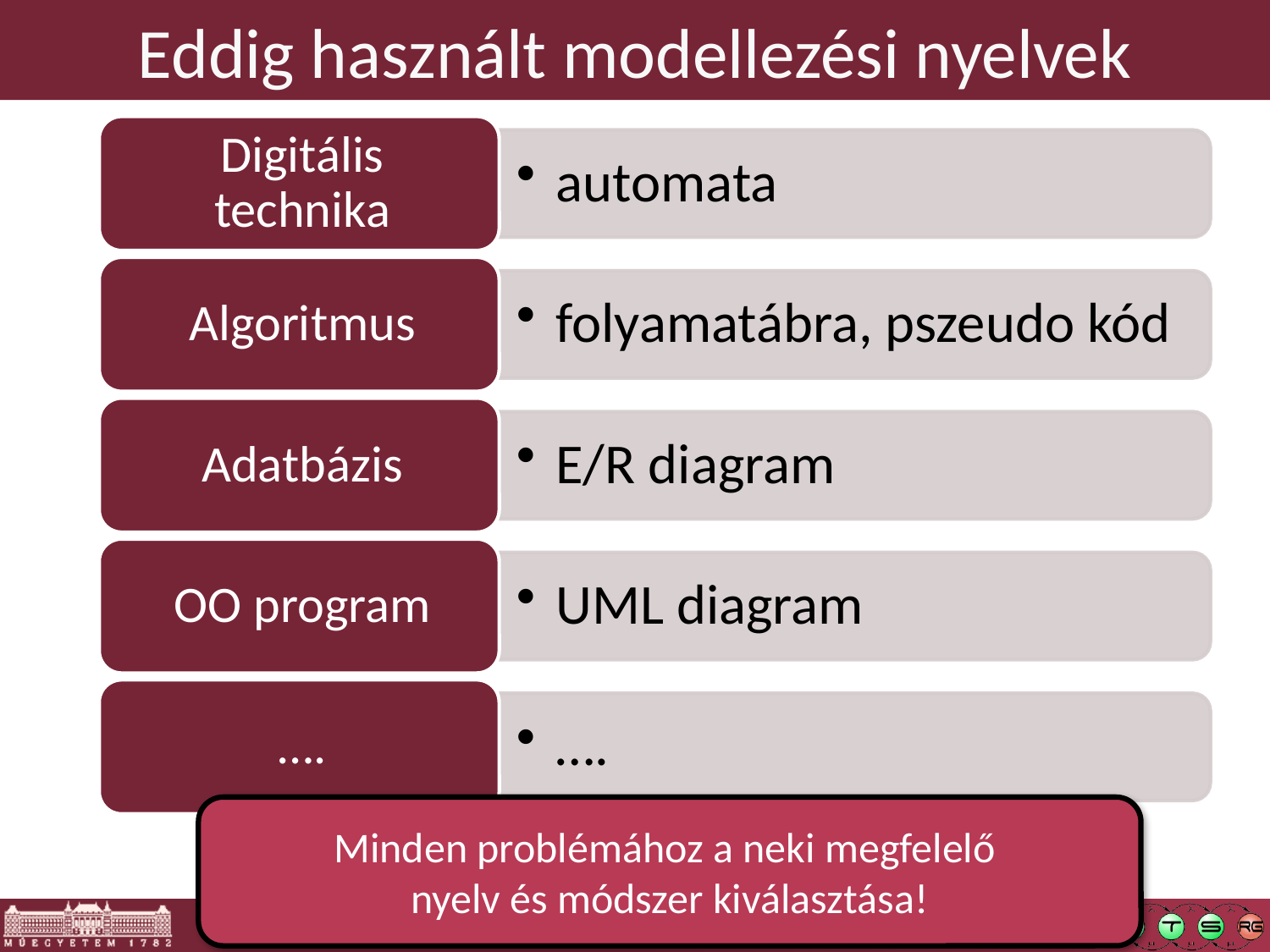

# Eddig használt modellezési nyelvek
automata
Digitális technika
folyamatábra, pszeudo kód
Algoritmus
E/R diagram
Adatbázis
UML diagram
OO program
….
….
Minden problémához a neki megfelelő
nyelv és módszer kiválasztása!